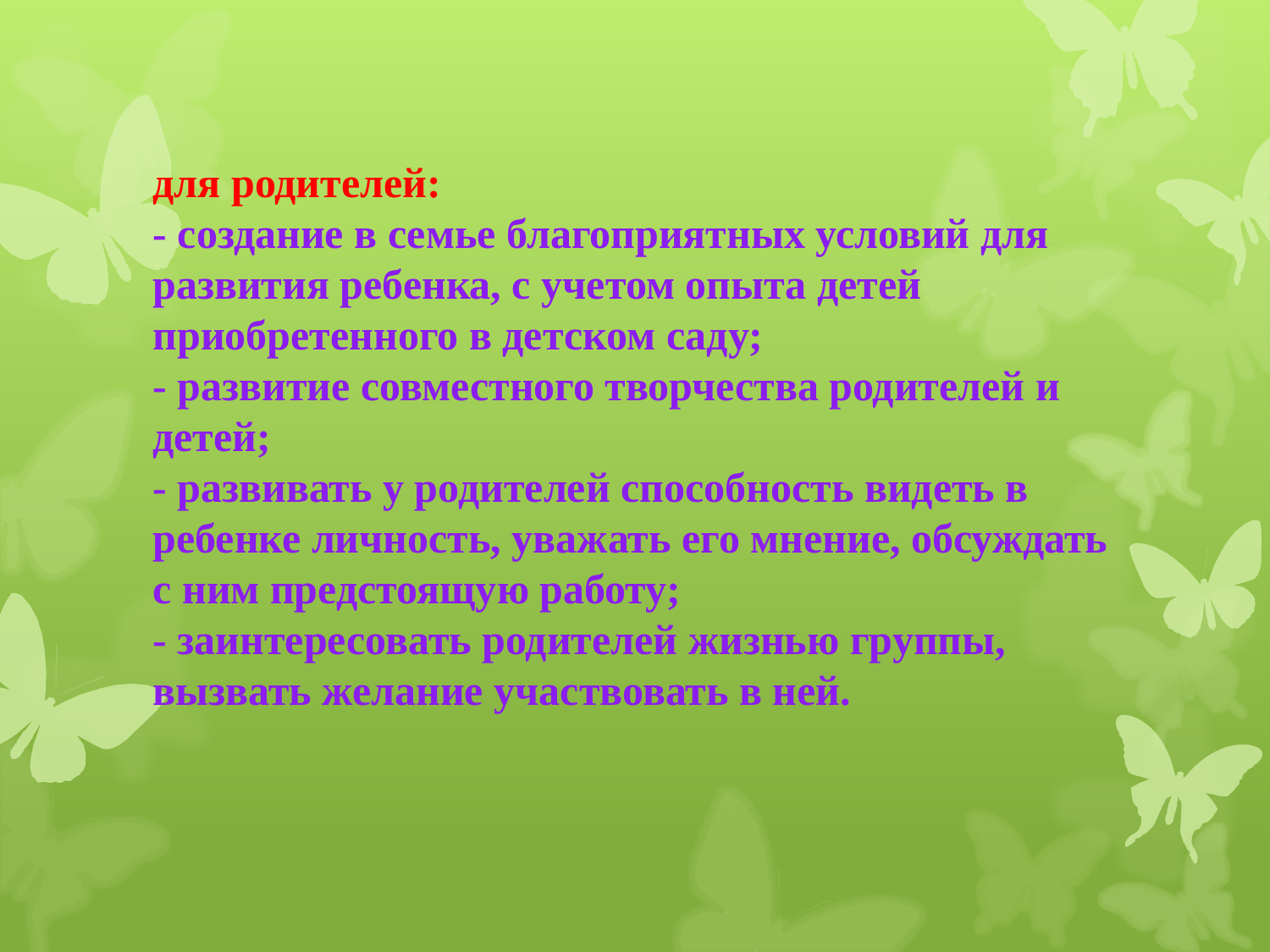

# для родителей: - создание в семье благоприятных условий для развития ребенка, с учетом опыта детей приобретенного в детском саду; - развитие совместного творчества родителей и детей; - развивать у родителей способность видеть в ребенке личность, уважать его мнение, обсуждать с ним предстоящую работу; - заинтересовать родителей жизнью группы, вызвать желание участвовать в ней.